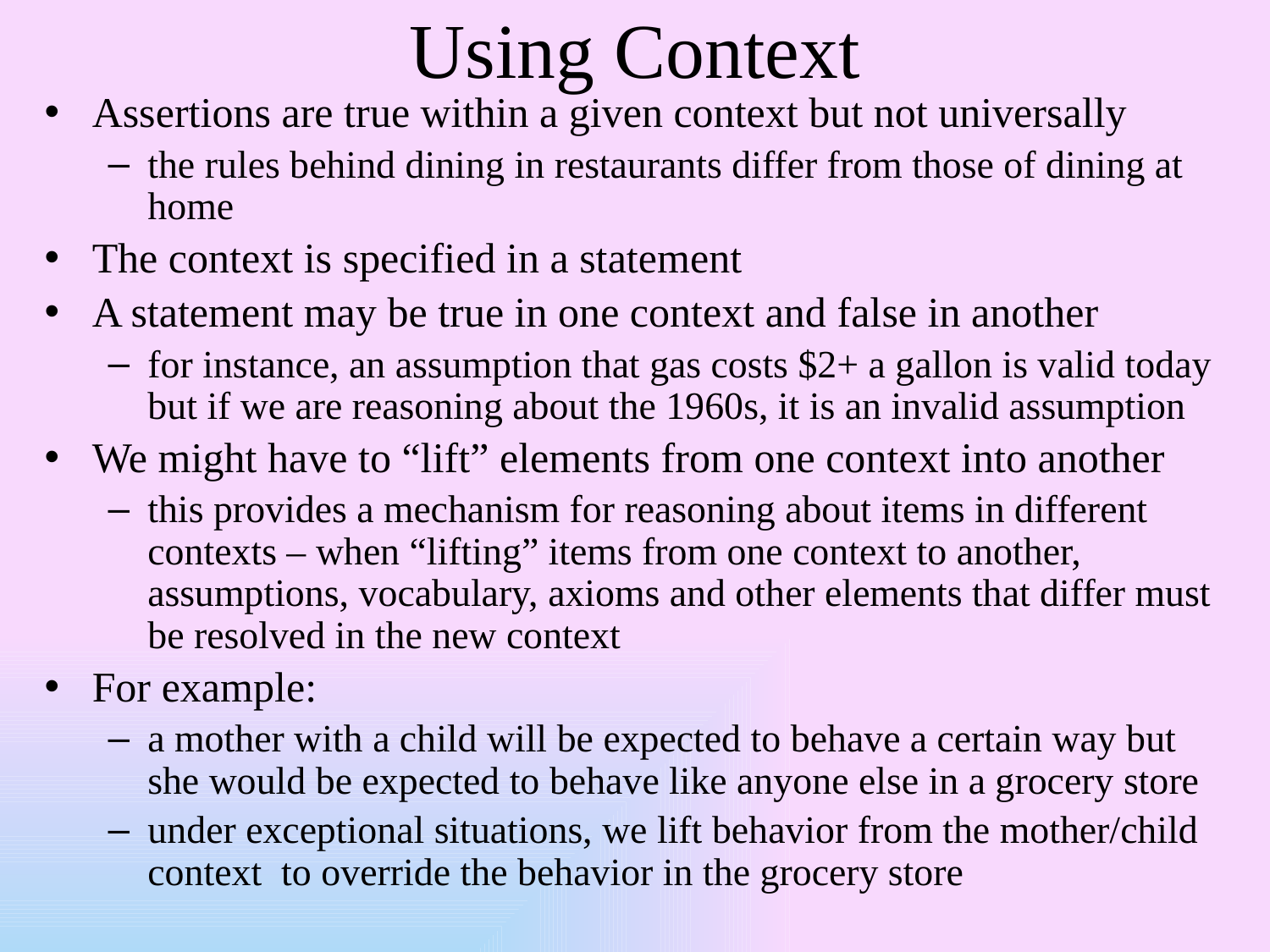

# Using Context
Assertions are true within a given context but not universally
the rules behind dining in restaurants differ from those of dining at home
The context is specified in a statement
A statement may be true in one context and false in another
for instance, an assumption that gas costs $2+ a gallon is valid today but if we are reasoning about the 1960s, it is an invalid assumption
We might have to “lift” elements from one context into another
this provides a mechanism for reasoning about items in different contexts – when “lifting” items from one context to another, assumptions, vocabulary, axioms and other elements that differ must be resolved in the new context
For example:
a mother with a child will be expected to behave a certain way but she would be expected to behave like anyone else in a grocery store
under exceptional situations, we lift behavior from the mother/child context  to override the behavior in the grocery store